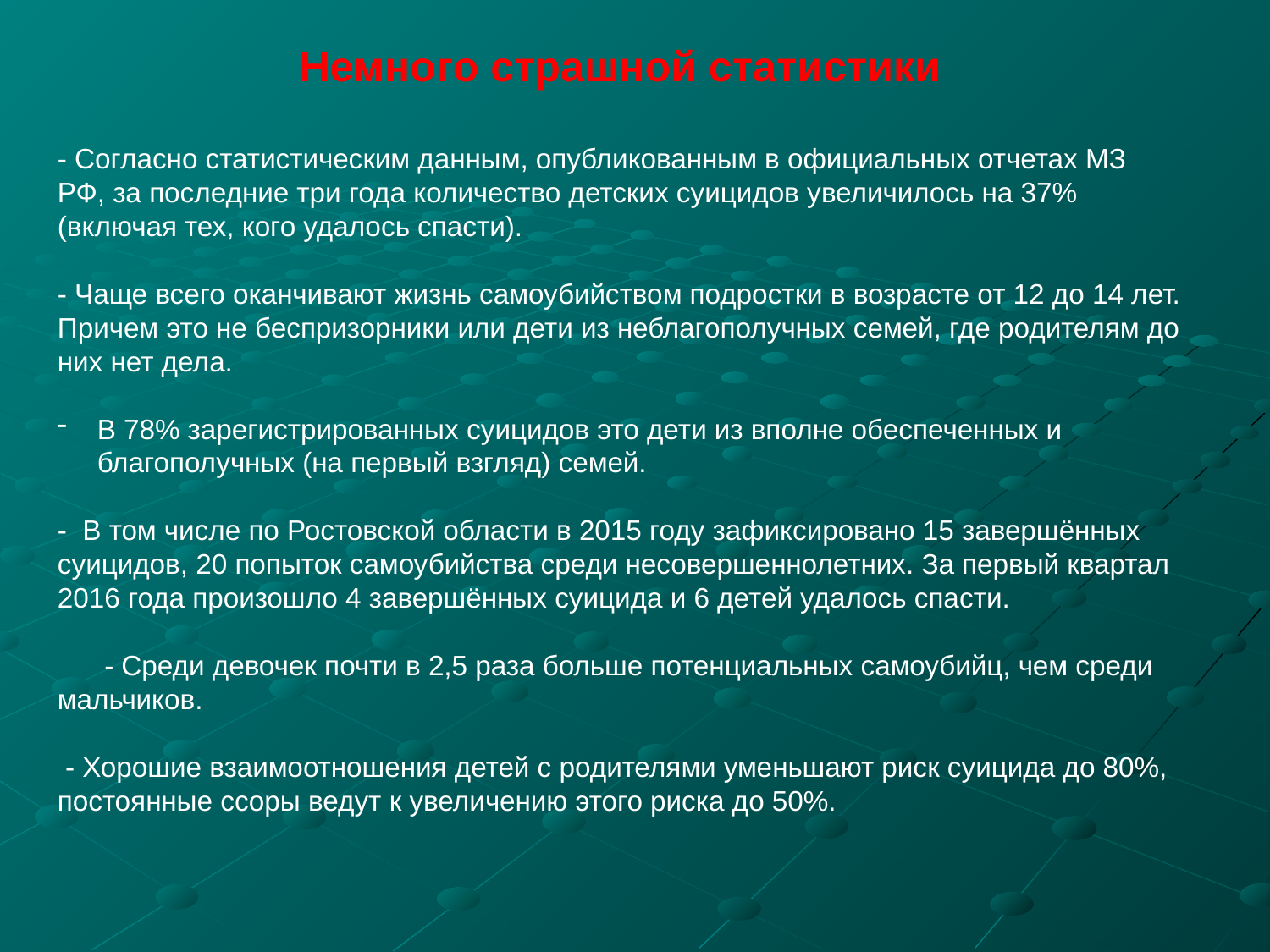

Немного страшной статистики

- Согласно статистическим данным, опубликованным в официальных отчетах МЗ РФ, за последние три года количество детских суицидов увеличилось на 37% (включая тех, кого удалось спасти).

- Чаще всего оканчивают жизнь самоубийством подростки в возрасте от 12 до 14 лет. Причем это не беспризорники или дети из неблагополучных семей, где родителям до них нет дела.

В 78% зарегистрированных суицидов это дети из вполне обеспеченных и благополучных (на первый взгляд) семей.

-  В том числе по Ростовской области в 2015 году зафиксировано 15 завершённых суицидов, 20 попыток самоубийства среди несовершеннолетних. За первый квартал 2016 года произошло 4 завершённых суицида и 6 детей удалось спасти.

      - Среди девочек почти в 2,5 раза больше потенциальных самоубийц, чем среди мальчиков.

 - Хорошие взаимоотношения детей с родителями уменьшают риск суицида до 80%, постоянные ссоры ведут к увеличению этого риска до 50%.